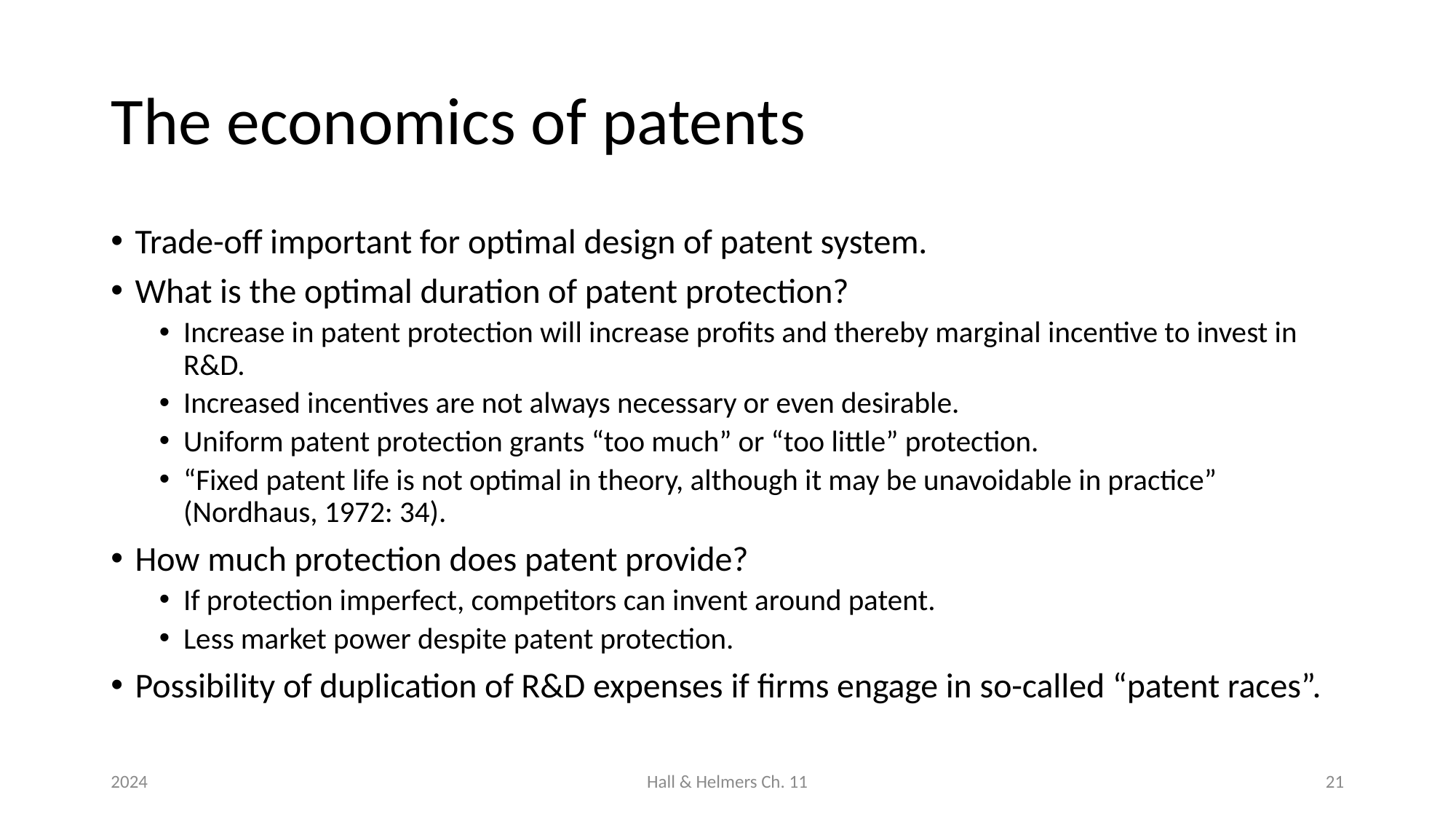

# The economics of patents
Trade-off important for optimal design of patent system.
What is the optimal duration of patent protection?
Increase in patent protection will increase profits and thereby marginal incentive to invest in R&D.
Increased incentives are not always necessary or even desirable.
Uniform patent protection grants “too much” or “too little” protection.
“Fixed patent life is not optimal in theory, although it may be unavoidable in practice” (Nordhaus, 1972: 34).
How much protection does patent provide?
If protection imperfect, competitors can invent around patent.
Less market power despite patent protection.
Possibility of duplication of R&D expenses if firms engage in so-called “patent races”.
2024
Hall & Helmers Ch. 11
21